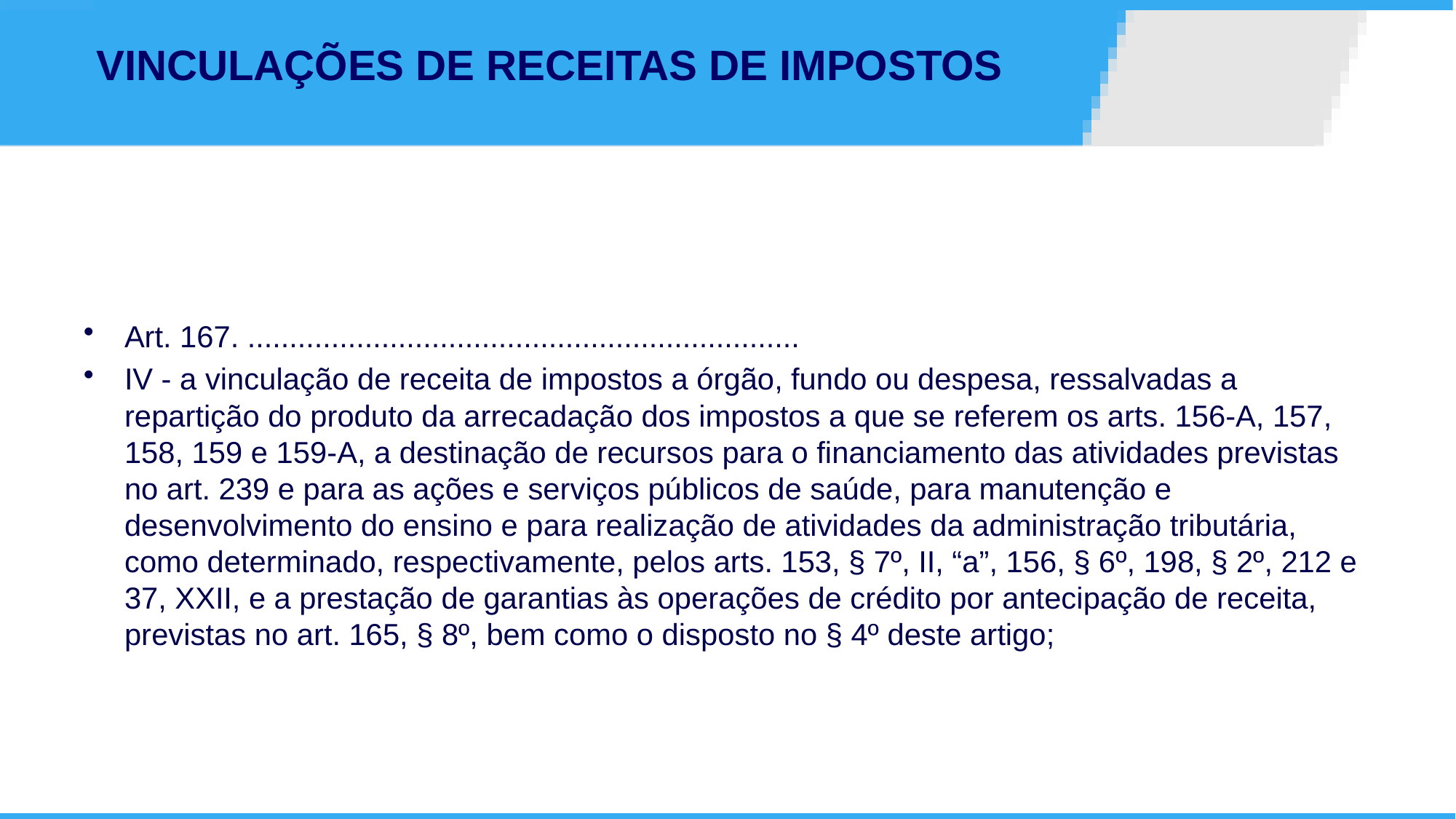

# VINCULAÇÕES DE RECEITAS DE IMPOSTOS
Art. 167. ..................................................................
IV - a vinculação de receita de impostos a órgão, fundo ou despesa, ressalvadas a repartição do produto da arrecadação dos impostos a que se referem os arts. 156-A, 157, 158, 159 e 159-A, a destinação de recursos para o financiamento das atividades previstas no art. 239 e para as ações e serviços públicos de saúde, para manutenção e desenvolvimento do ensino e para realização de atividades da administração tributária, como determinado, respectivamente, pelos arts. 153, § 7º, II, “a”, 156, § 6º, 198, § 2º, 212 e 37, XXII, e a prestação de garantias às operações de crédito por antecipação de receita, previstas no art. 165, § 8º, bem como o disposto no § 4º deste artigo;